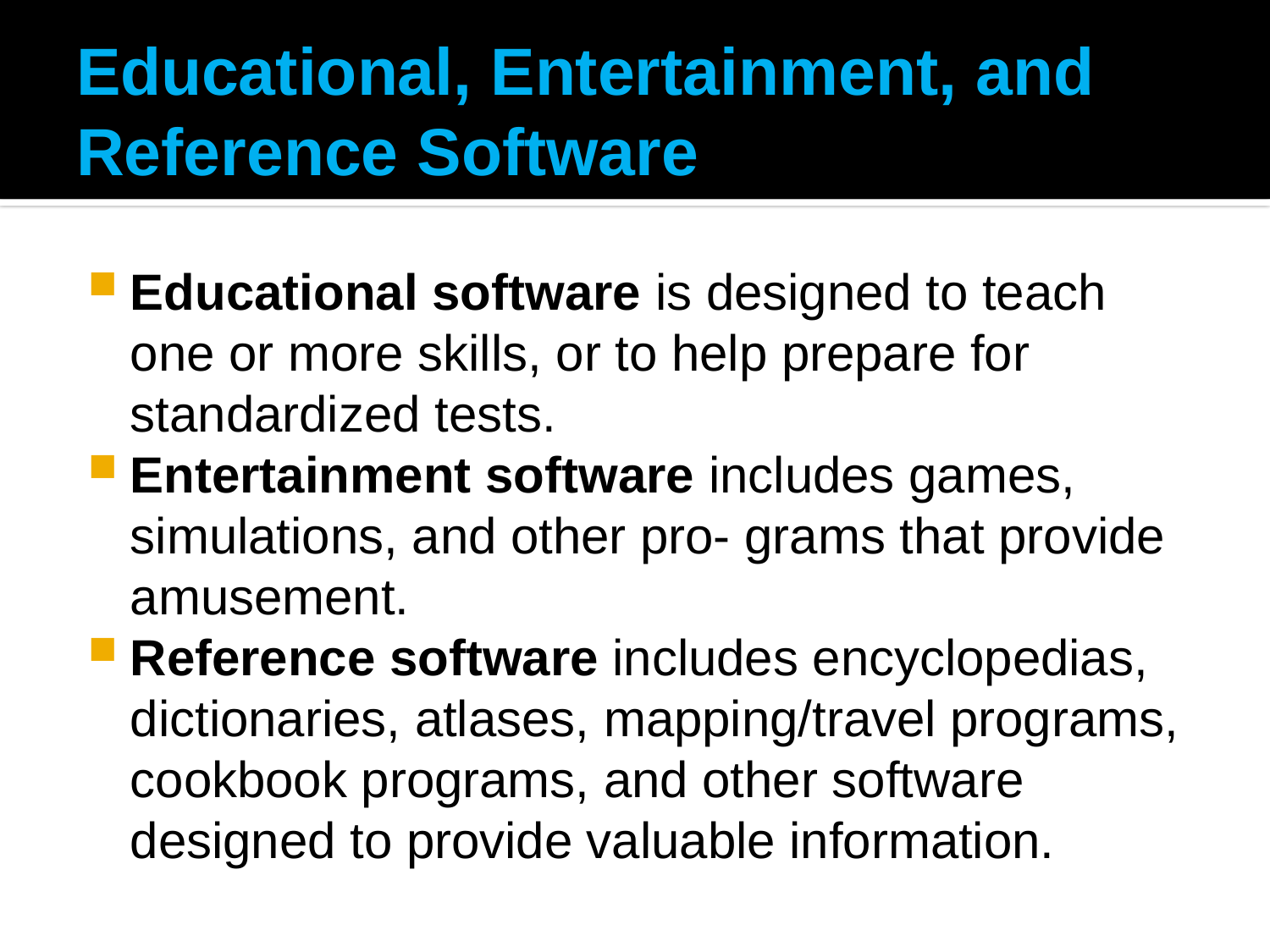

# Educational, Entertainment, and Reference Software

Educational software is designed to teach one or more skills, or to help prepare for standardized tests.
Entertainment software includes games, simulations, and other pro- grams that provide amusement.
Reference software includes encyclopedias, dictionaries, atlases, mapping/travel programs, cookbook programs, and other software designed to provide valuable information.